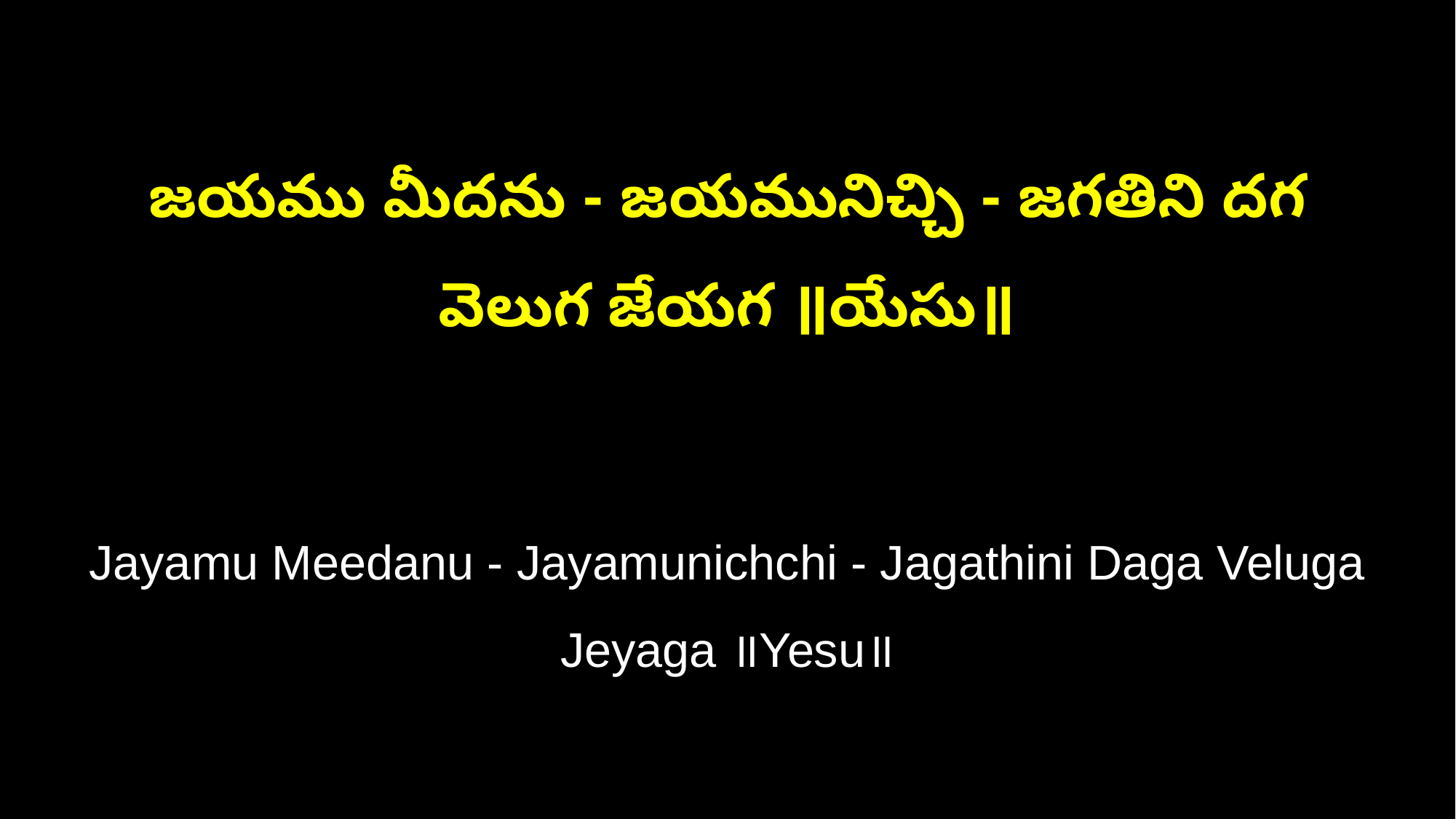

జయము మీదను - జయమునిచ్చి - జగతిని దగ వెలుగ జేయగ ॥యేసు॥
Jayamu Meedanu - Jayamunichchi - Jagathini Daga Veluga Jeyaga ॥Yesu॥